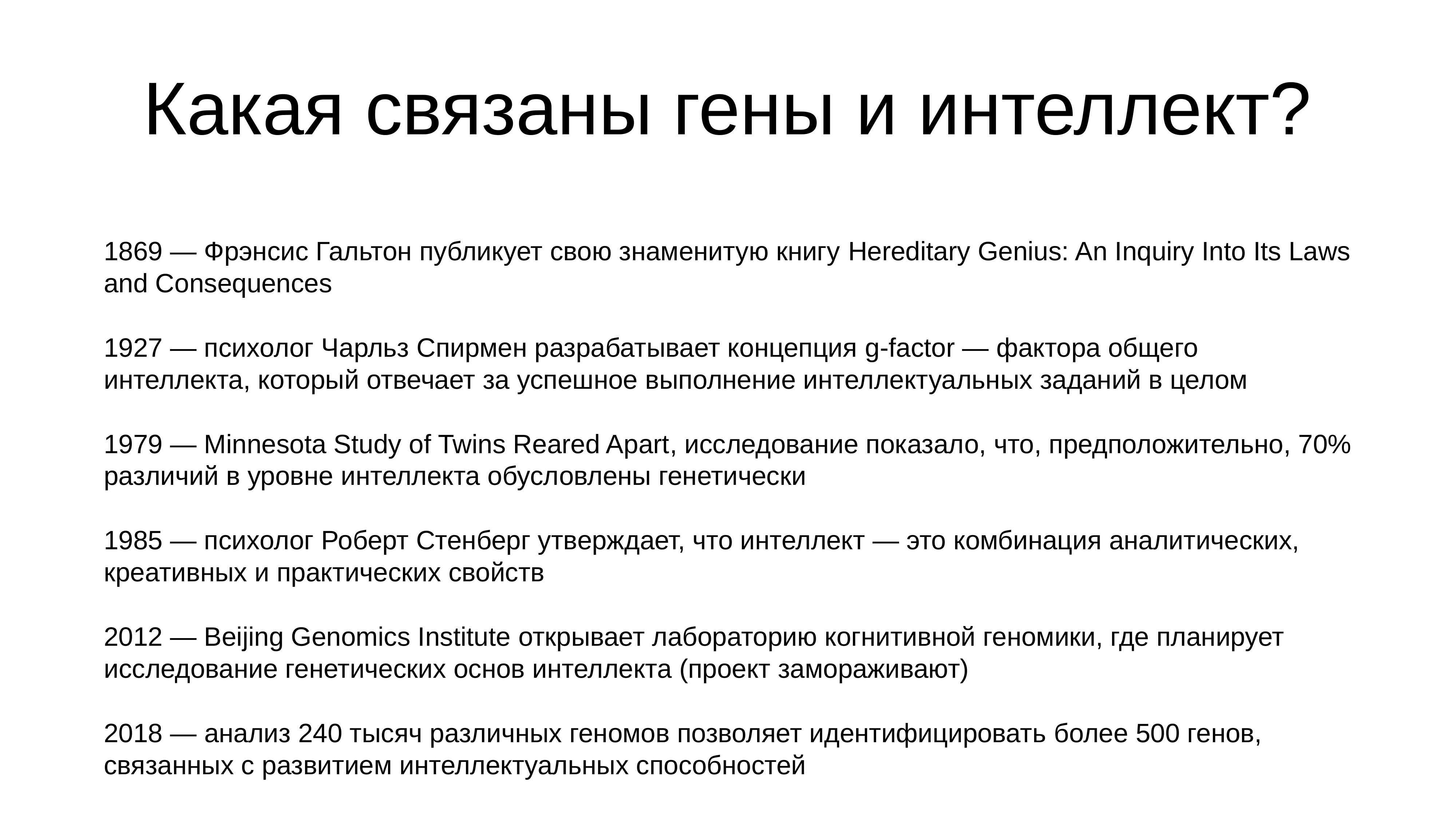

# Какая связаны гены и интеллект?
1869 — Фрэнсис Гальтон публикует свою знаменитую книгу Hereditary Genius: An Inquiry Into Its Laws and Consequences
1927 — психолог Чарльз Спирмен разрабатывает концепция g-factor — фактора общего интеллекта, который отвечает за успешное выполнение интеллектуальных заданий в целом
1979 — Minnesota Study of Twins Reared Apart, исследование показало, что, предположительно, 70% различий в уровне интеллекта обусловлены генетически
1985 — психолог Роберт Стенберг утверждает, что интеллект — это комбинация аналитических, креативных и практических свойств
2012 — Beijing Genomics Institute открывает лабораторию когнитивной геномики, где планирует исследование генетических основ интеллекта (проект замораживают)
2018 — анализ 240 тысяч различных геномов позволяет идентифицировать более 500 генов, связанных с развитием интеллектуальных способностей